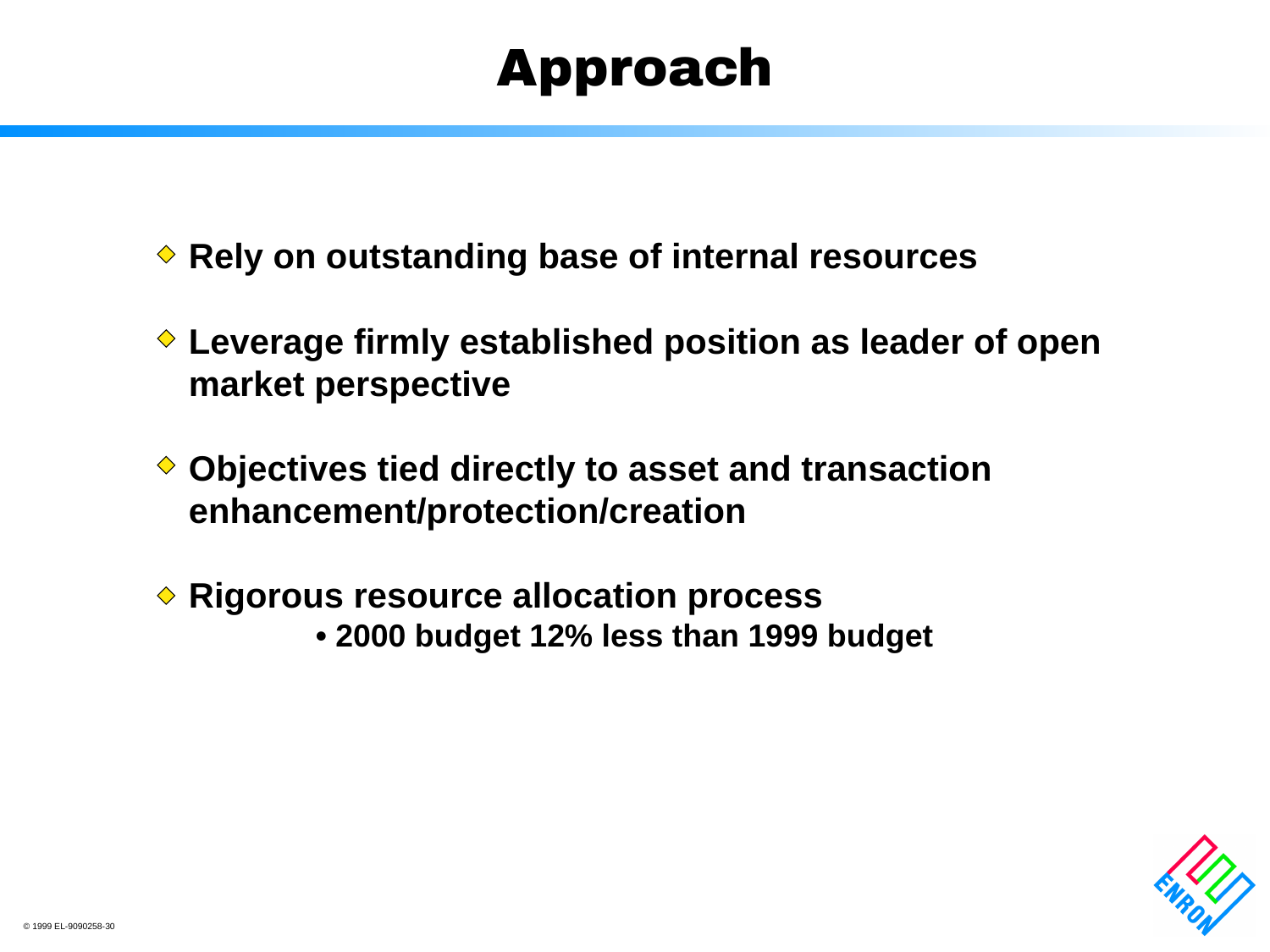

# Approach
Rely on outstanding base of internal resources

Leverage firmly established position as leader of open market perspective

Objectives tied directly to asset and transaction enhancement/protection/creation

Rigorous resource allocation process
	• 2000 budget 12% less than 1999 budget